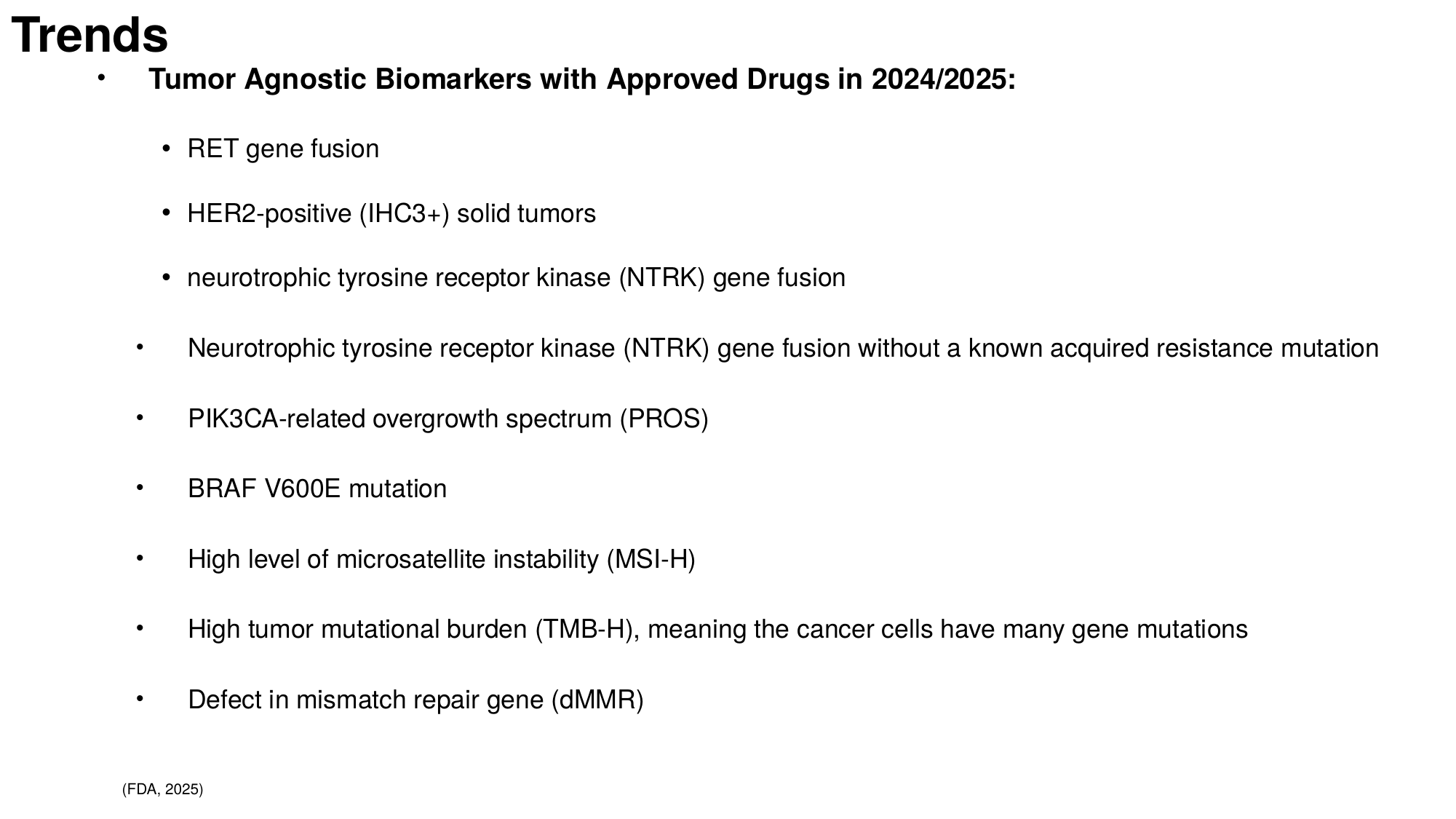

# Trends
Tumor Agnostic Biomarkers with Approved Drugs in 2024/2025:

RET gene fusion

HER2-positive (IHC3+) solid tumors

neurotrophic tyrosine receptor kinase (NTRK) gene fusion

Neurotrophic tyrosine receptor kinase (NTRK) gene fusion without a known acquired resistance mutation

PIK3CA-related overgrowth spectrum (PROS)

BRAF V600E mutation

High level of microsatellite instability (MSI-H)

High tumor mutational burden (TMB-H), meaning the cancer cells have many gene mutations

Defect in mismatch repair gene (dMMR)

      Internal VA Use Only           2025 SFVAHCS HONS:  Knoop
15
(FDA, 2025)